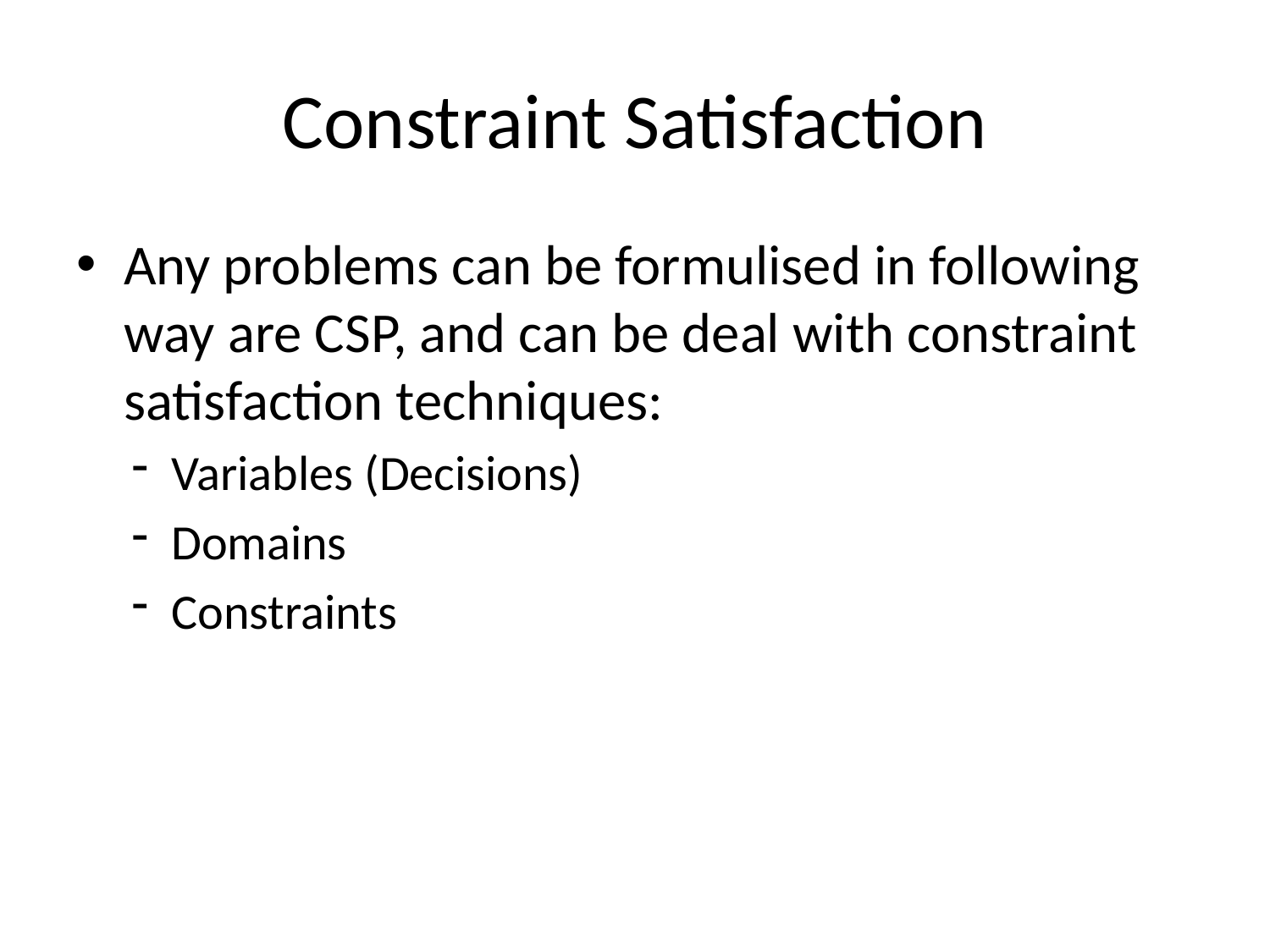

# Constraint Satisfaction
Any problems can be formulised in following way are CSP, and can be deal with constraint satisfaction techniques:
Variables (Decisions)
Domains
Constraints